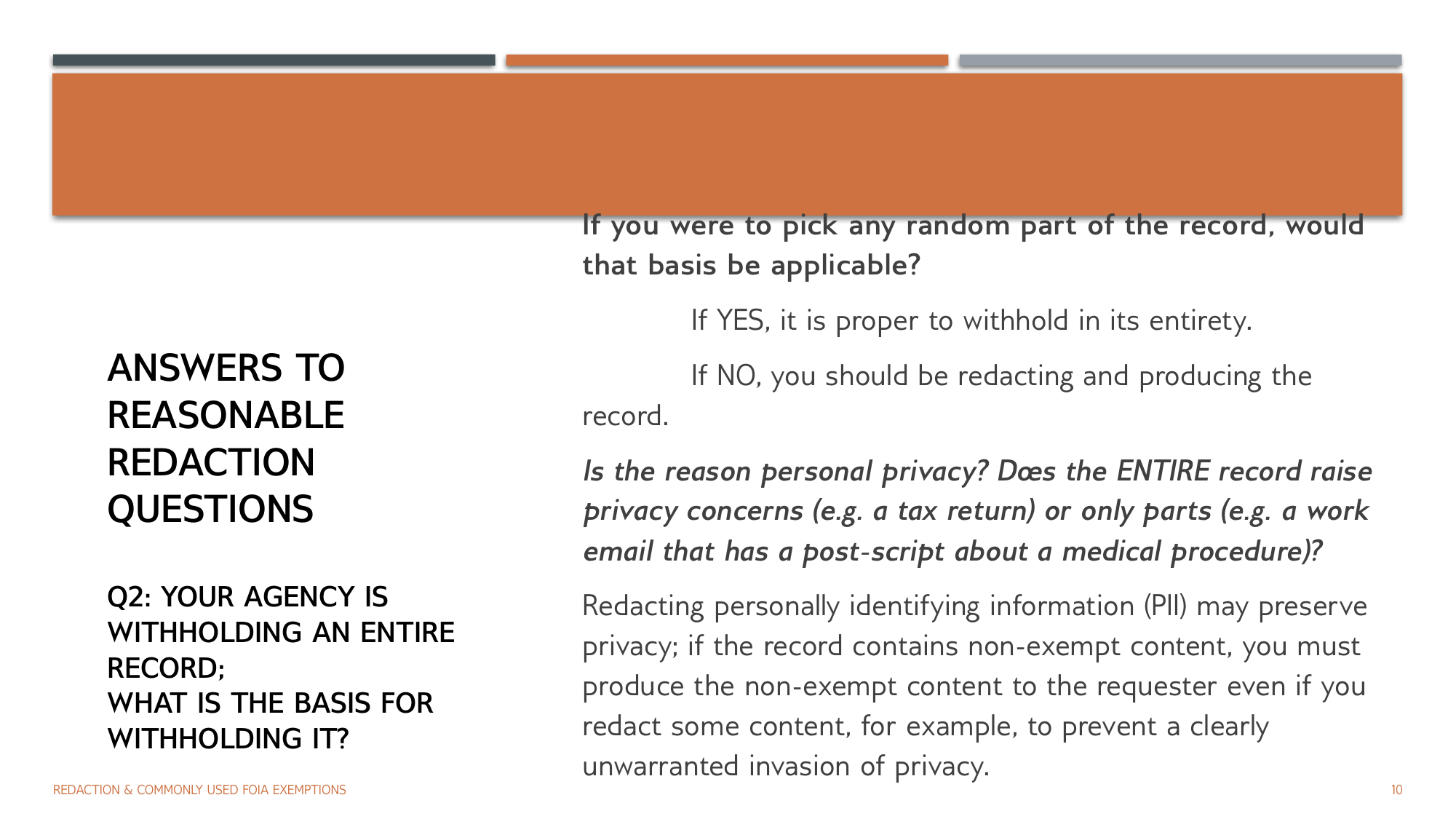

If you were to pick any random part of the record, would that basis be applicable?
	If YES, it is proper to withhold in its entirety.
	If NO, you should be redacting and producing the record.
Is the reason personal privacy? Does the ENTIRE record raise privacy concerns (e.g. a tax return) or only parts (e.g. a work email that has a post-script about a medical procedure)?
Redacting personally identifying information (PII) may preserve privacy; if the record contains non-exempt content, you must produce the non-exempt content to the requester even if you redact some content, for example, to prevent a clearly unwarranted invasion of privacy.
# Answers to REASONABLE REDACTION Questions Q2: your agency is withholding an entire record; What is the basis for withholding it?
REDACTION & COMMONLY USED FOIA EXEMPTIONS
10